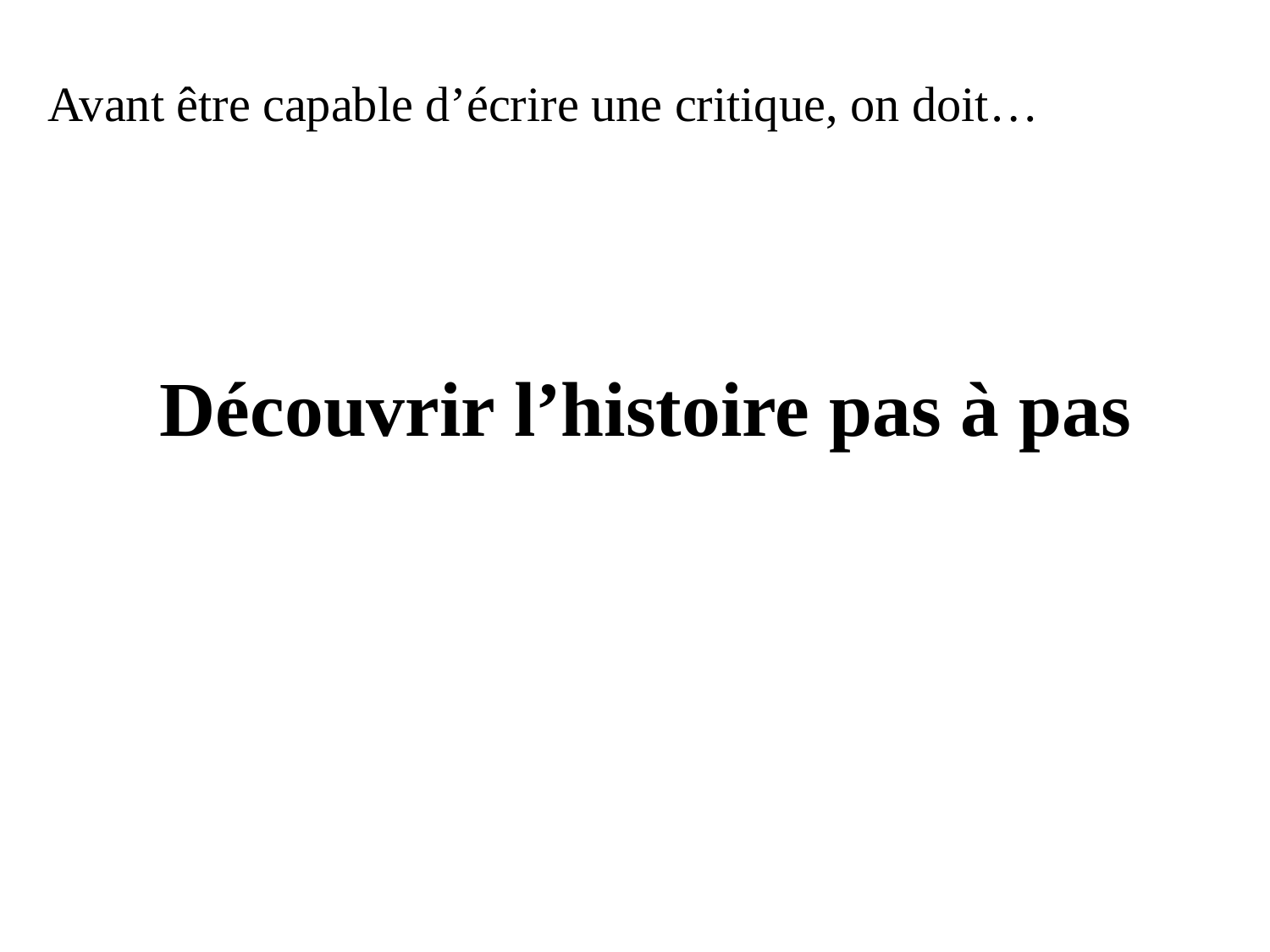

Avant être capable d’écrire une critique, on doit…
# Découvrir l’histoire pas à pas